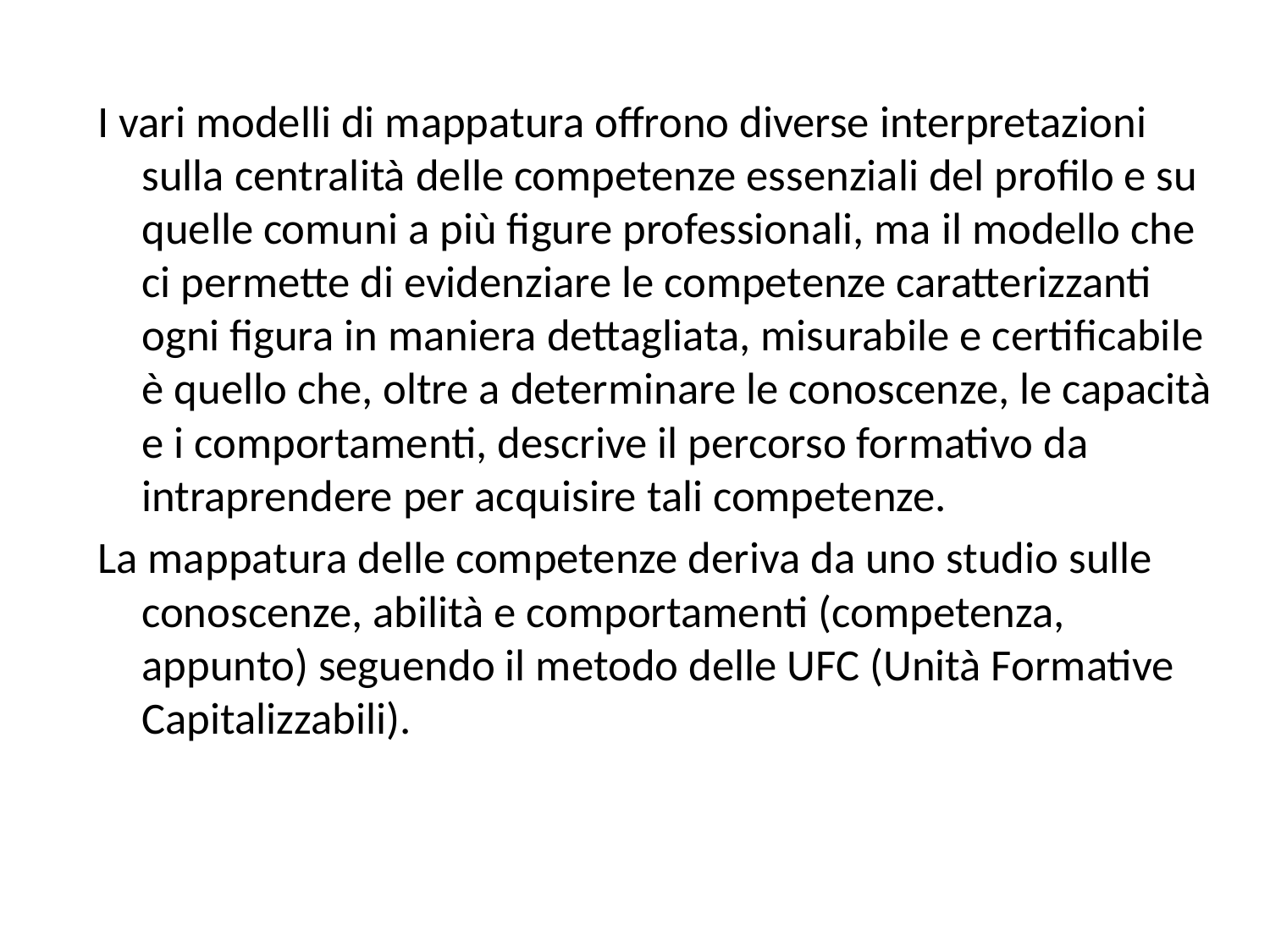

I vari modelli di mappatura offrono diverse interpretazioni sulla centralità delle competenze essenziali del profilo e su quelle comuni a più figure professionali, ma il modello che ci permette di evidenziare le competenze caratterizzanti ogni figura in maniera dettagliata, misurabile e certificabile è quello che, oltre a determinare le conoscenze, le capacità e i comportamenti, descrive il percorso formativo da intraprendere per acquisire tali competenze.
La mappatura delle competenze deriva da uno studio sulle conoscenze, abilità e comportamenti (competenza, appunto) seguendo il metodo delle UFC (Unità Formative Capitalizzabili).